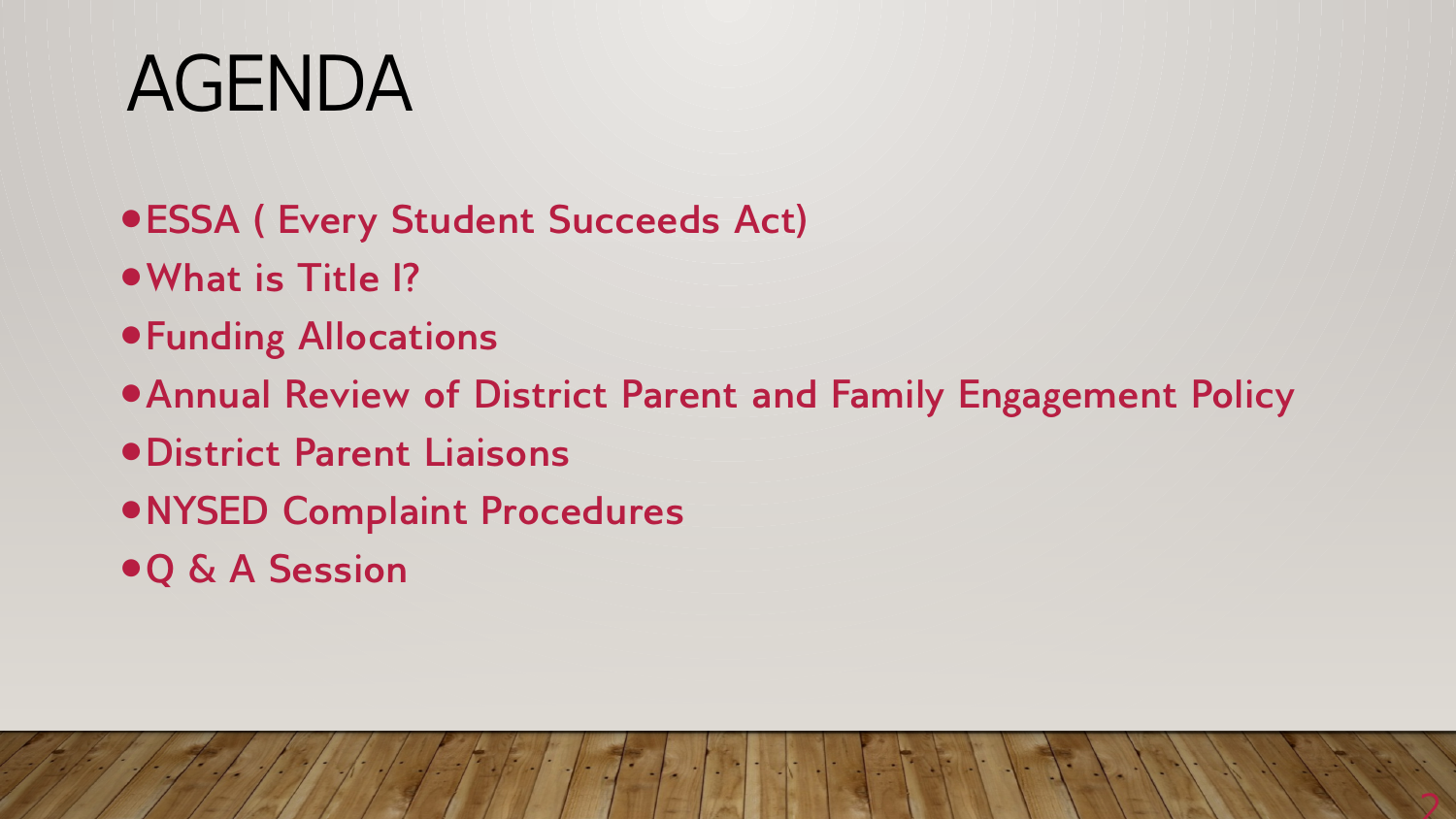

# AGENDA
ESSA ( Every Student Succeeds Act)
What is Title I?
Funding Allocations
Annual Review of District Parent and Family Engagement Policy
District Parent Liaisons
NYSED Complaint Procedures
Q & A Session

2